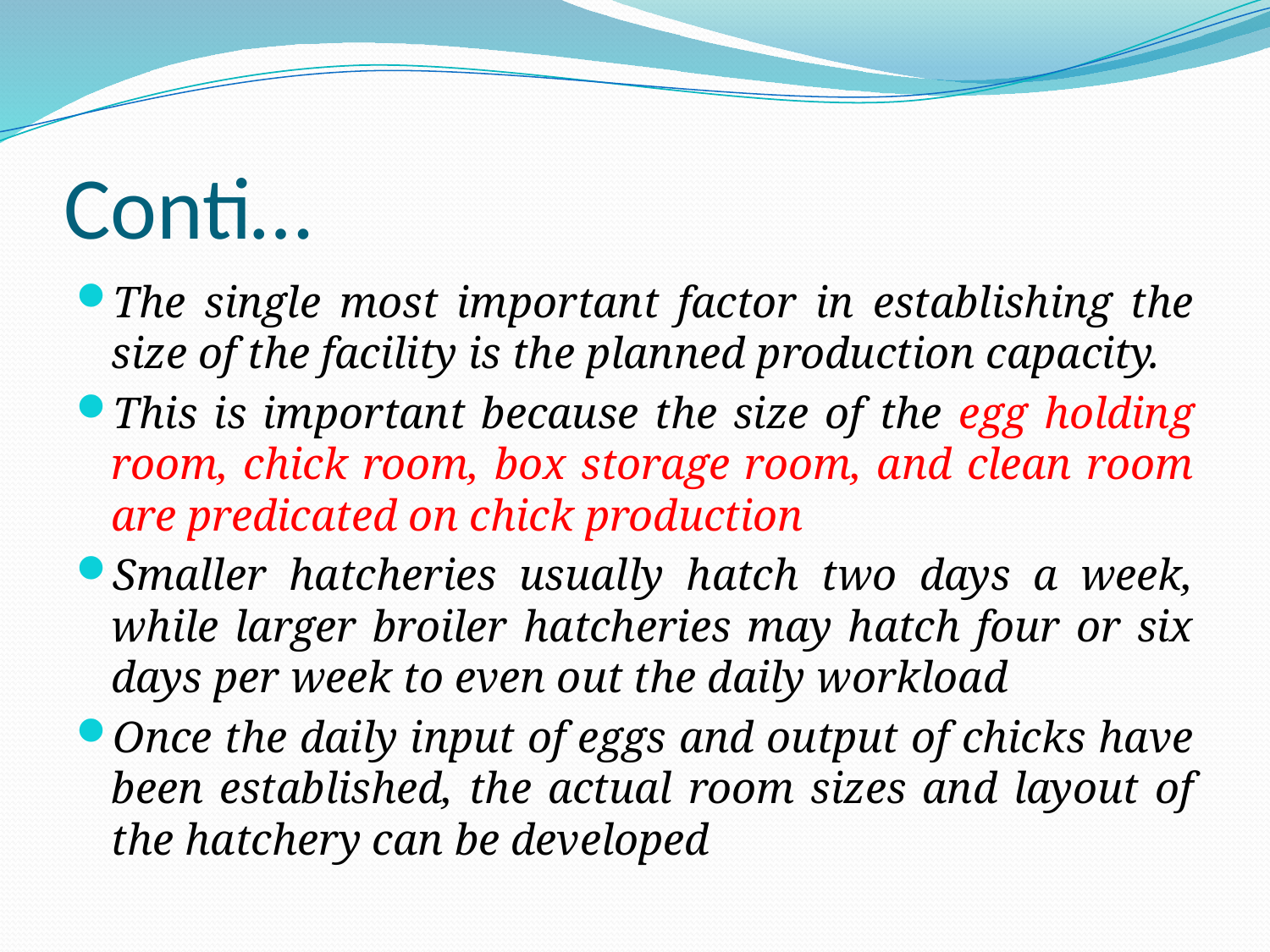

# Conti…
The single most important factor in establishing the size of the facility is the planned production capacity.
This is important because the size of the egg holding room, chick room, box storage room, and clean room are predicated on chick production
Smaller hatcheries usually hatch two days a week, while larger broiler hatcheries may hatch four or six days per week to even out the daily workload
Once the daily input of eggs and output of chicks have been established, the actual room sizes and layout of the hatchery can be developed